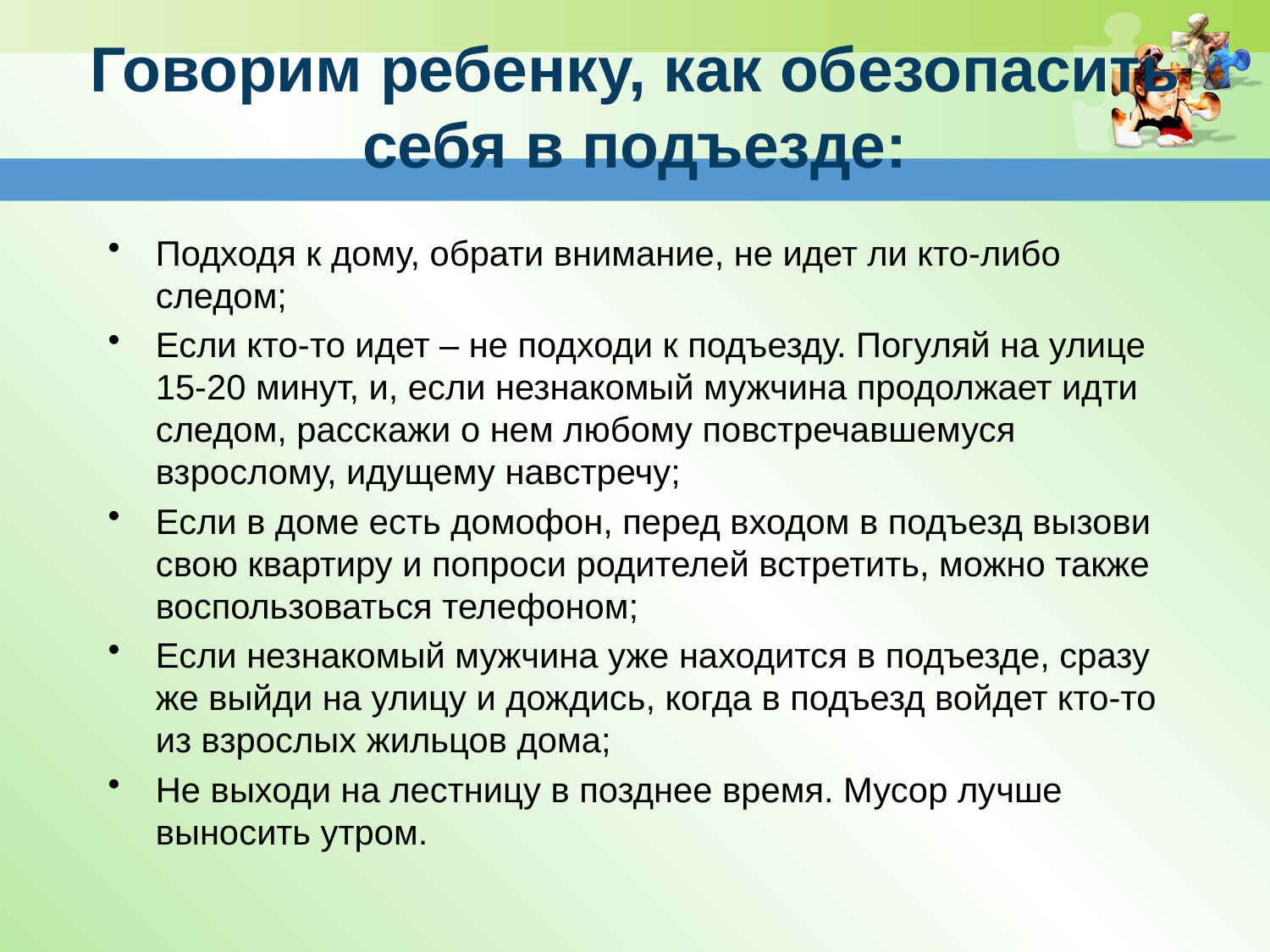

# Говорим ребенку, как обезопасить себя в подъезде:
Подходя к дому, обрати внимание, не идет ли кто-либо следом;
Если кто-то идет – не подходи к подъезду. Погуляй на улице 15-20 минут, и, если незнакомый мужчина продолжает идти следом, расскажи о нем любому повстречавшемуся взрослому, идущему навстречу;
Если в доме есть домофон, перед входом в подъезд вызови свою квартиру и попроси родителей встретить, можно также воспользоваться телефоном;
Если незнакомый мужчина уже находится в подъезде, сразу же выйди на улицу и дождись, когда в подъезд войдет кто-то из взрослых жильцов дома;
Не выходи на лестницу в позднее время. Мусор лучше выносить утром.